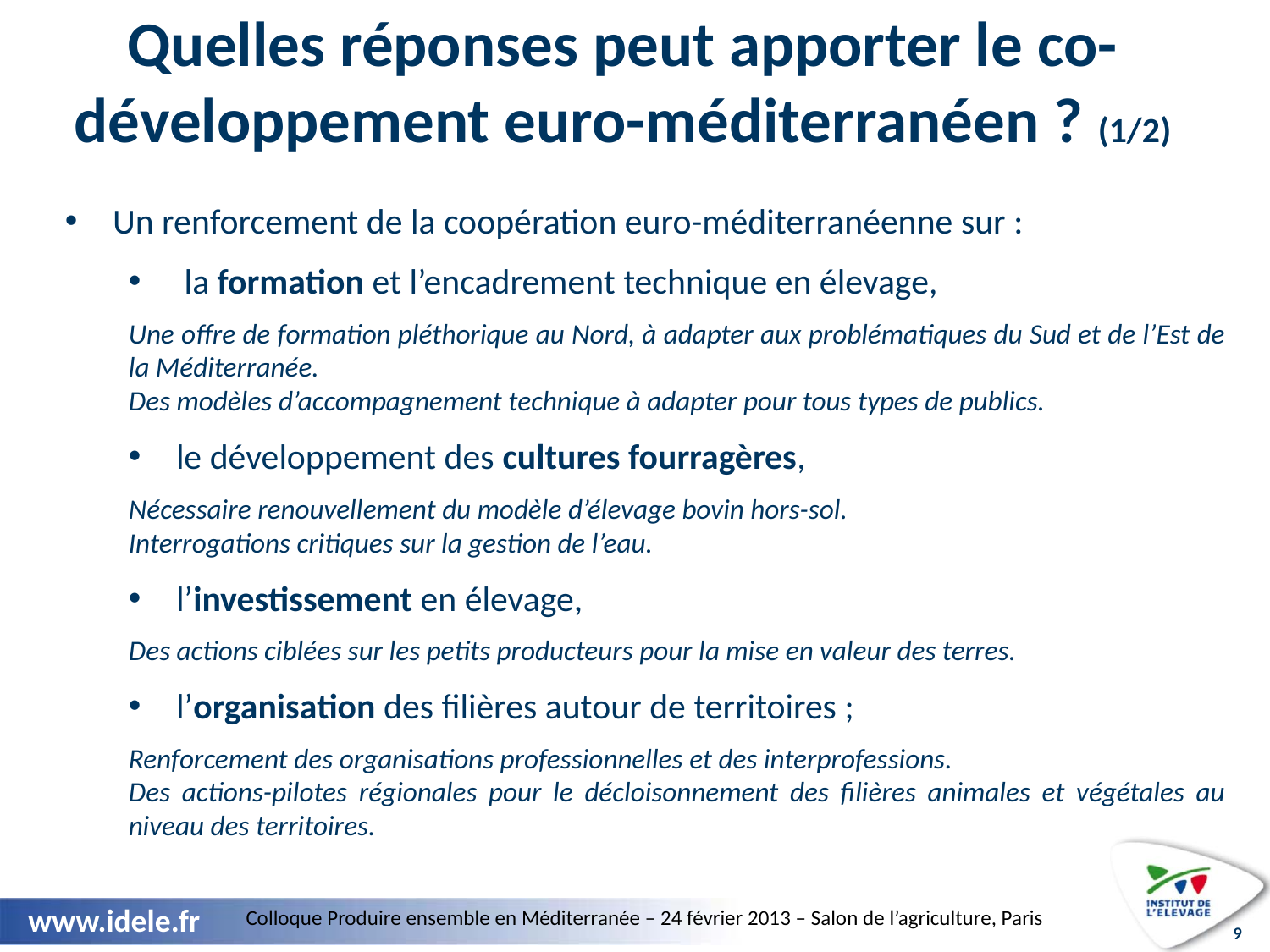

Quelles réponses peut apporter le co-développement euro-méditerranéen ? (1/2)
Un renforcement de la coopération euro-méditerranéenne sur :
 la formation et l’encadrement technique en élevage,
Une offre de formation pléthorique au Nord, à adapter aux problématiques du Sud et de l’Est de la Méditerranée.
Des modèles d’accompagnement technique à adapter pour tous types de publics.
le développement des cultures fourragères,
Nécessaire renouvellement du modèle d’élevage bovin hors-sol.
Interrogations critiques sur la gestion de l’eau.
l’investissement en élevage,
Des actions ciblées sur les petits producteurs pour la mise en valeur des terres.
l’organisation des filières autour de territoires ;
Renforcement des organisations professionnelles et des interprofessions.
Des actions-pilotes régionales pour le décloisonnement des filières animales et végétales au niveau des territoires.